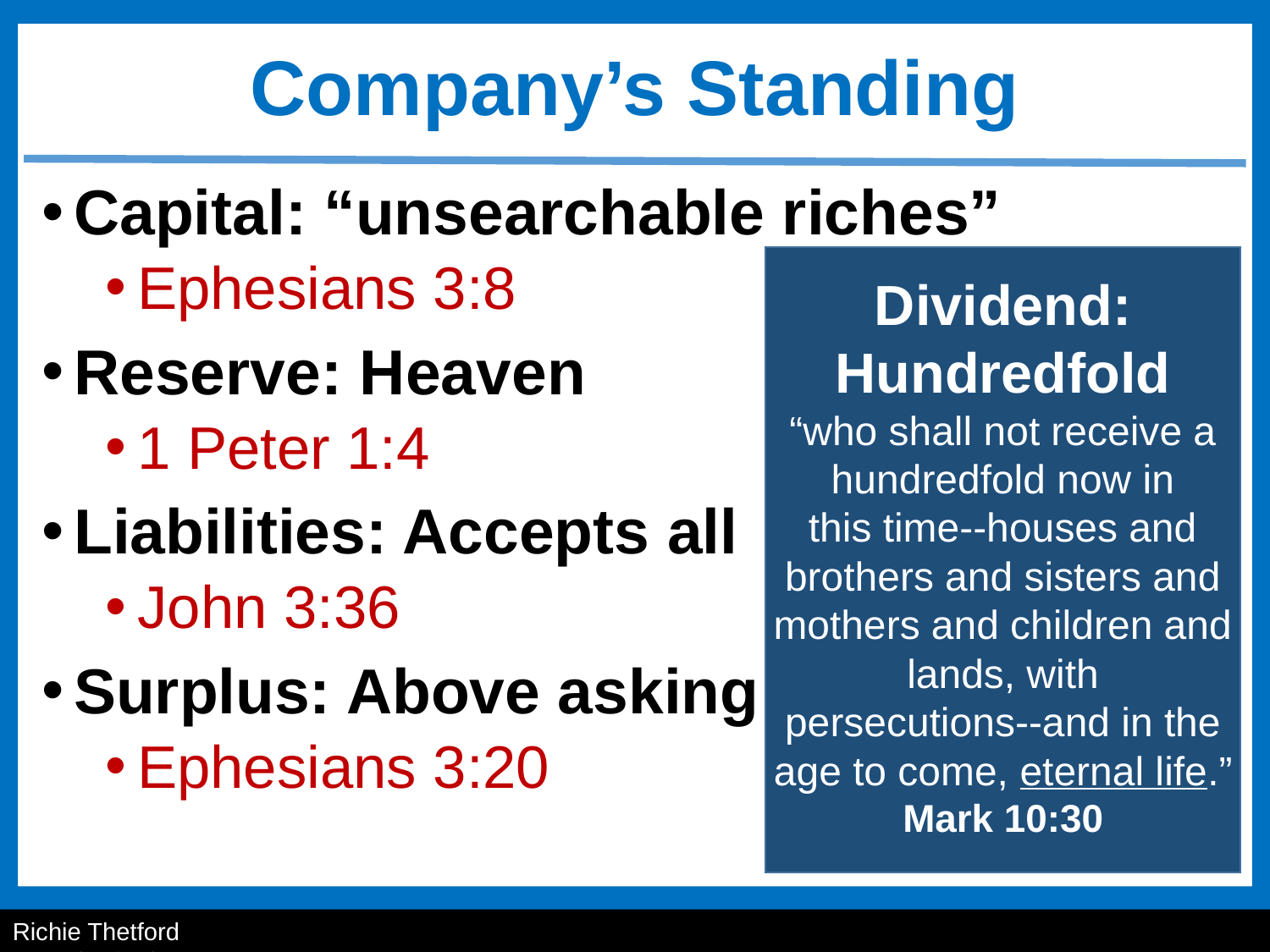

# Company’s Standing
Capital: “unsearchable riches”
Ephesians 3:8
Reserve: Heaven
1 Peter 1:4
Liabilities: Accepts all
John 3:36
Surplus: Above asking
Ephesians 3:20

Dividend:
Hundredfold
“who shall not receive a hundredfold now in
this time--houses and brothers and sisters and mothers and children and lands, with persecutions--and in the age to come, eternal life.”
Mark 10:30